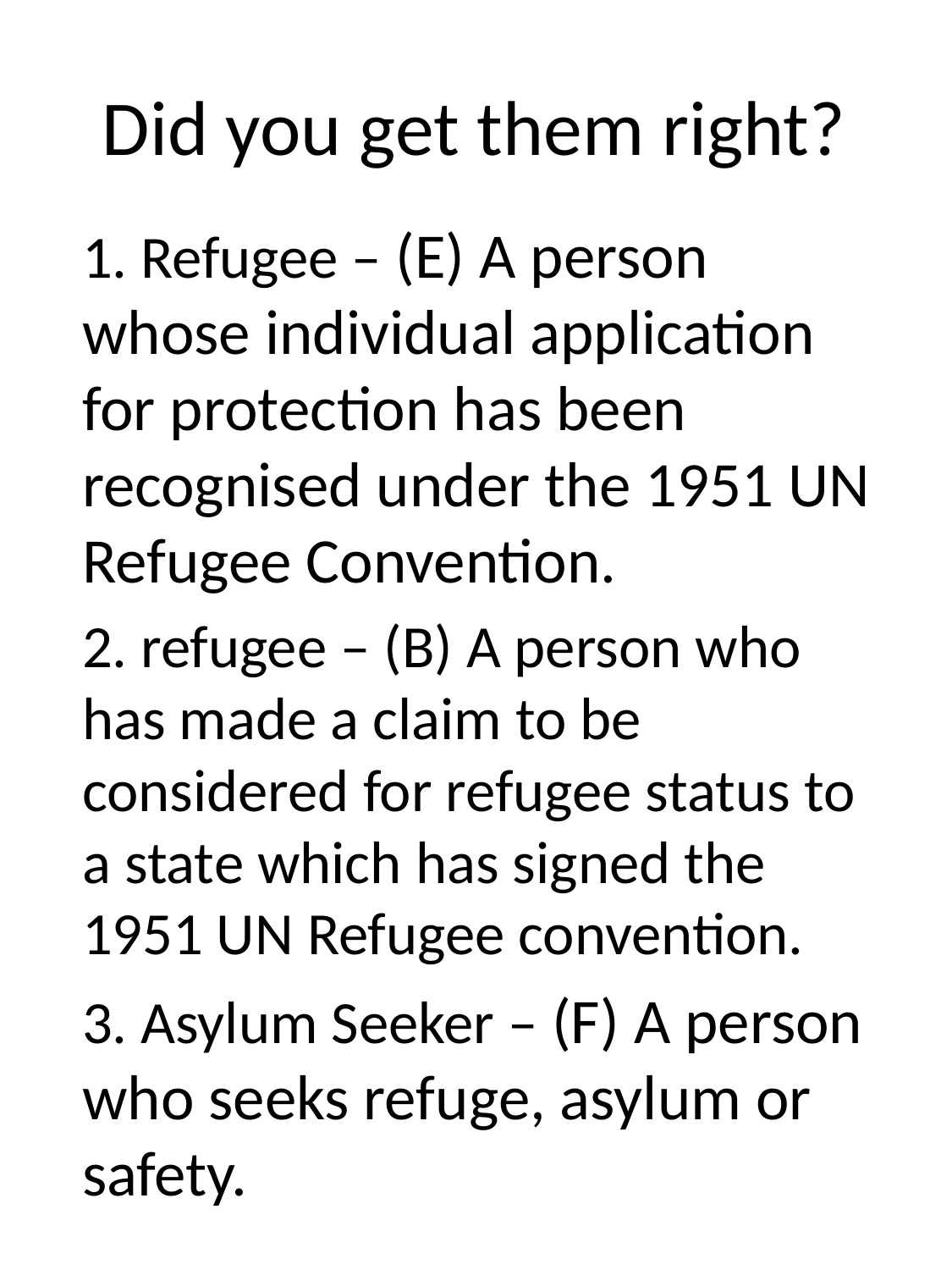

# Did you get them right?
1. Refugee – (E) A person whose individual application for protection has been recognised under the 1951 UN Refugee Convention.
2. refugee – (B) A person who has made a claim to be considered for refugee status to a state which has signed the 1951 UN Refugee convention.
3. Asylum Seeker – (F) A person who seeks refuge, asylum or safety.